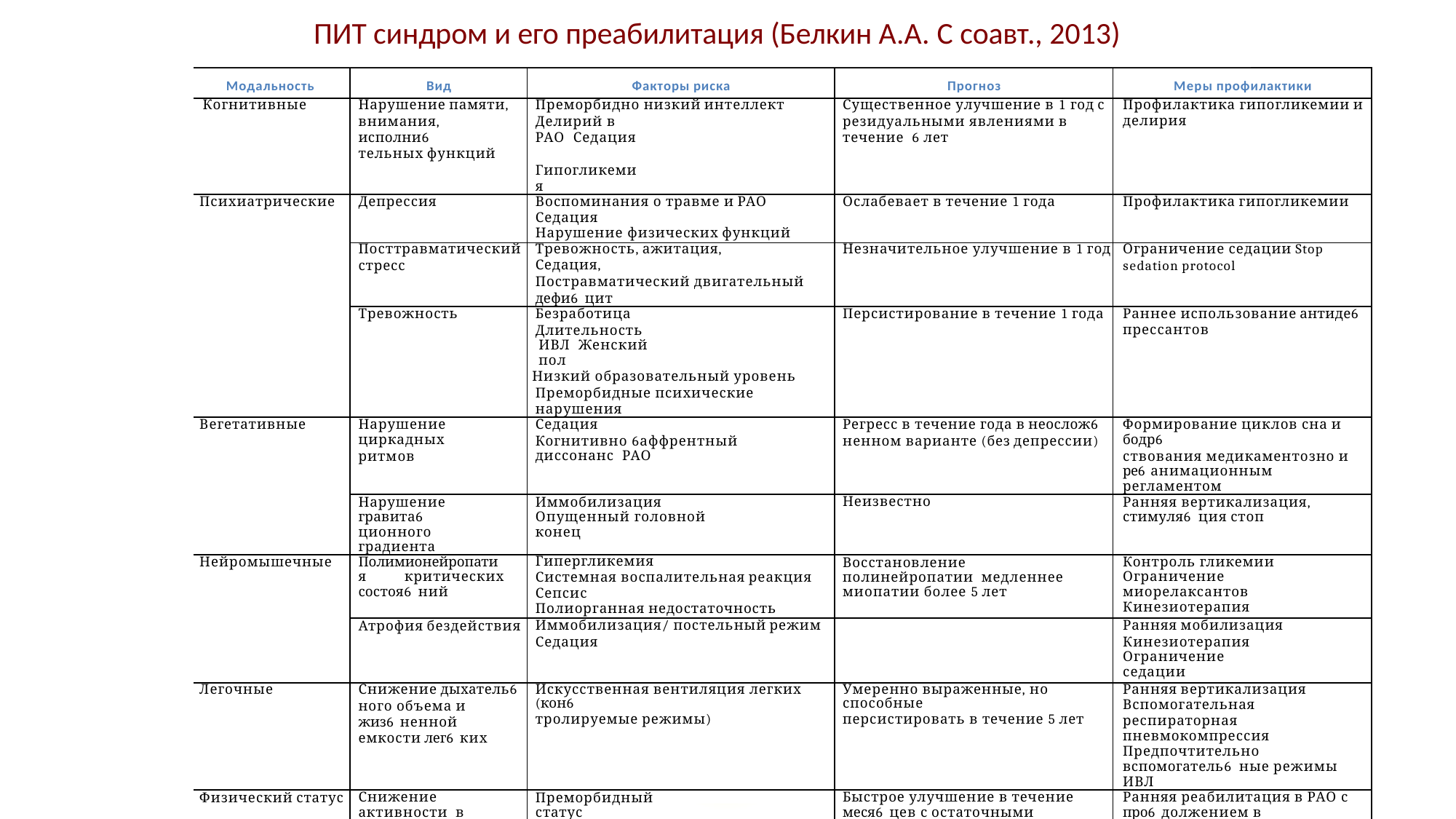

# ПИТ синдром и его преабилитация (Белкин А.А. С соавт., 2013)
| Модальность | Вид | Факторы риска | Прогноз | Меры профилактики |
| --- | --- | --- | --- | --- |
| Когнитивные | Нарушение памяти, внимания, исполни6 тельных функций | Преморбидно низкий интеллект Делирий в РАО Седация Гипогликемия | Существенное улучшение в 1 год с резидуальными явлениями в течение 6 лет | Профилактика гипогликемии и делирия |
| Психиатрические | Депрессия | Воспоминания о травме и РАО Седация Нарушение физических функций | Ослабевает в течение 1 года | Профилактика гипогликемии |
|  | Посттравматический стресс | Тревожность, ажитация, Седация, Постравматический двигательный дефи6 цит | Незначительное улучшение в 1 год | Ограничение седации Stop sedation protocol |
|  | Тревожность | Безработица Длительность ИВЛ Женский пол Низкий образовательный уровень Преморбидные психические нарушения | Персистирование в течение 1 года | Раннее использование антиде6 прессантов |
| Вегетативные | Нарушение циркадных ритмов | Седация Когнитивно 6 аффрентный диссонанс РАО | Регресс в течение года в неослож6 ненном варианте (без депрессии) | Формирование циклов сна и бодр6 ствования медикаментозно и ре6 анимационным регламентом |
|  | Нарушение гравита6 ционного градиента | Иммобилизация Опущенный головной конец | Неизвестно | Ранняя вертикализация, стимуля6 ция стоп |
| Нейромышечные | Полимионейропатия критических состоя6 ний | Гипергликемия Системная воспалительная реакция Сепсис Полиорганная недостаточность | Восстановление полинейропатии медленнее миопатии более 5 лет | Контроль гликемии Ограничение миорелаксантов Кинезиотерапия |
|  | Атрофия бездействия | Иммобилизация/ постельный режим Седация |  | Ранняя мобилизация Кинезиотерапия Ограничение седации |
| Легочные | Снижение дыхатель6 ного объема и жиз6 ненной емкости лег6 ких | Искусственная вентиляция легких (кон6 тролируемые режимы) | Умеренно выраженные, но способные персистировать в течение 5 лет | Ранняя вертикализация Вспомогательная респираторная пневмокомпрессия Предпочтительно вспомогатель6 ные режимы ИВЛ |
| Физический статус | Снижение активности в повседневной жизни, ухудшение показате6 лей 66min теста ходь6 бы | Преморбидный статус Кортикостероиды Медленно регрессирующее повреждение легких Возраст | Быстрое улучшение в течение меся6 цев с остаточными явлениями дефи6 цита активности в течение 1 года, Нарушение 66мин теста в течение 2 лет | Ранняя реабилитация в РАО с про6 должением в амбулаторных усло6 виях |
| Качество жизни | Дефицит в повседнев6 ной жизни | Пожилой возраст Тяжесть ПМНПКС Психические нарушения Функциональная недостаточность ре6 спираторных функций | Физический дефицит восстанавлива6 ется в течение 1 года, но возврат возможен в течение 6 лет | Нейропсихологическое обучение |